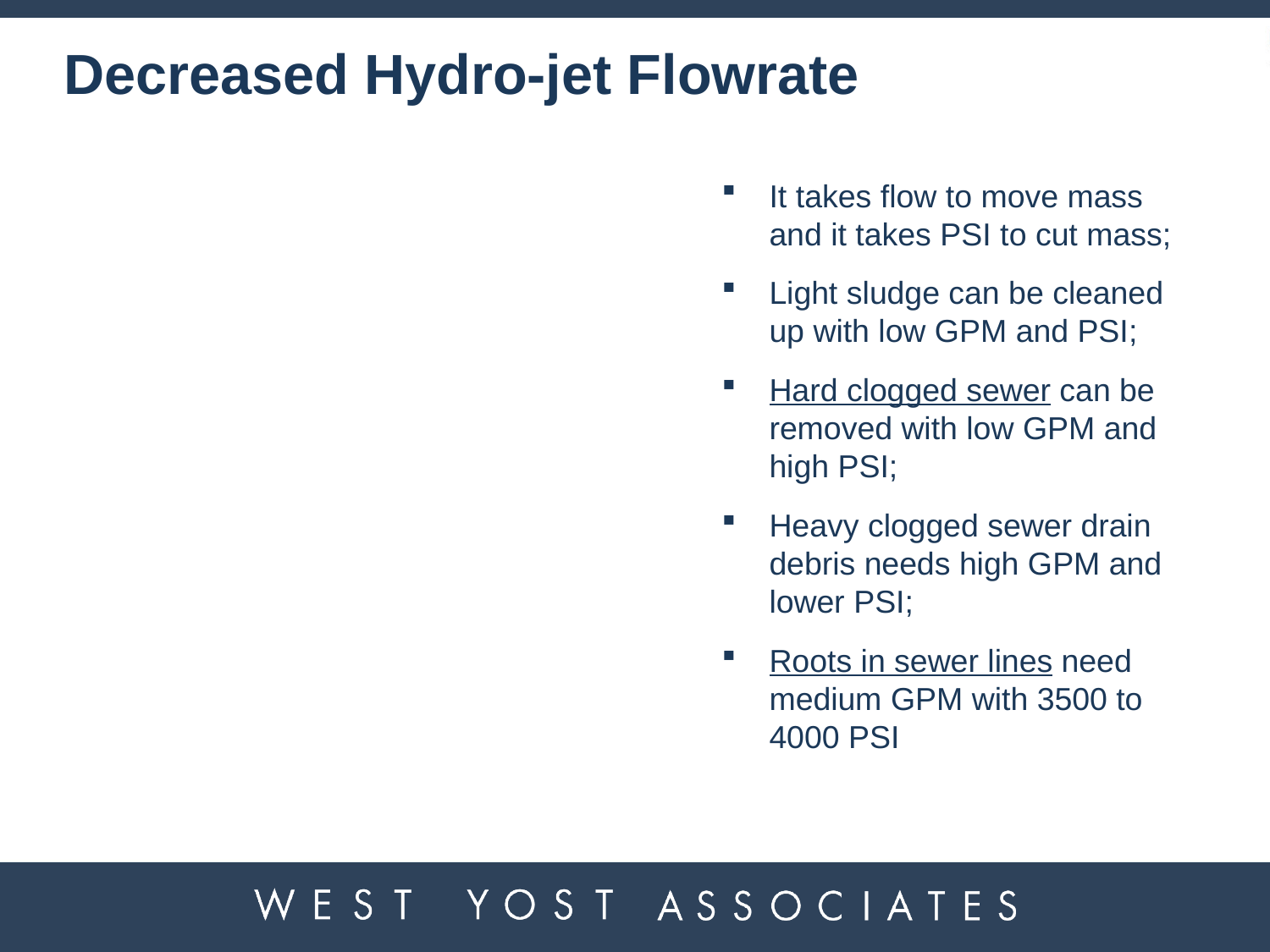

# Decreased Hydro-jet Flowrate

It takes flow to move mass and it takes PSI to cut mass;
Light sludge can be cleaned up with low GPM and PSI;
Hard clogged sewer can be removed with low GPM and high PSI;
Heavy clogged sewer drain debris needs high GPM and lower PSI;
Roots in sewer lines need medium GPM with 3500 to 4000 PSI